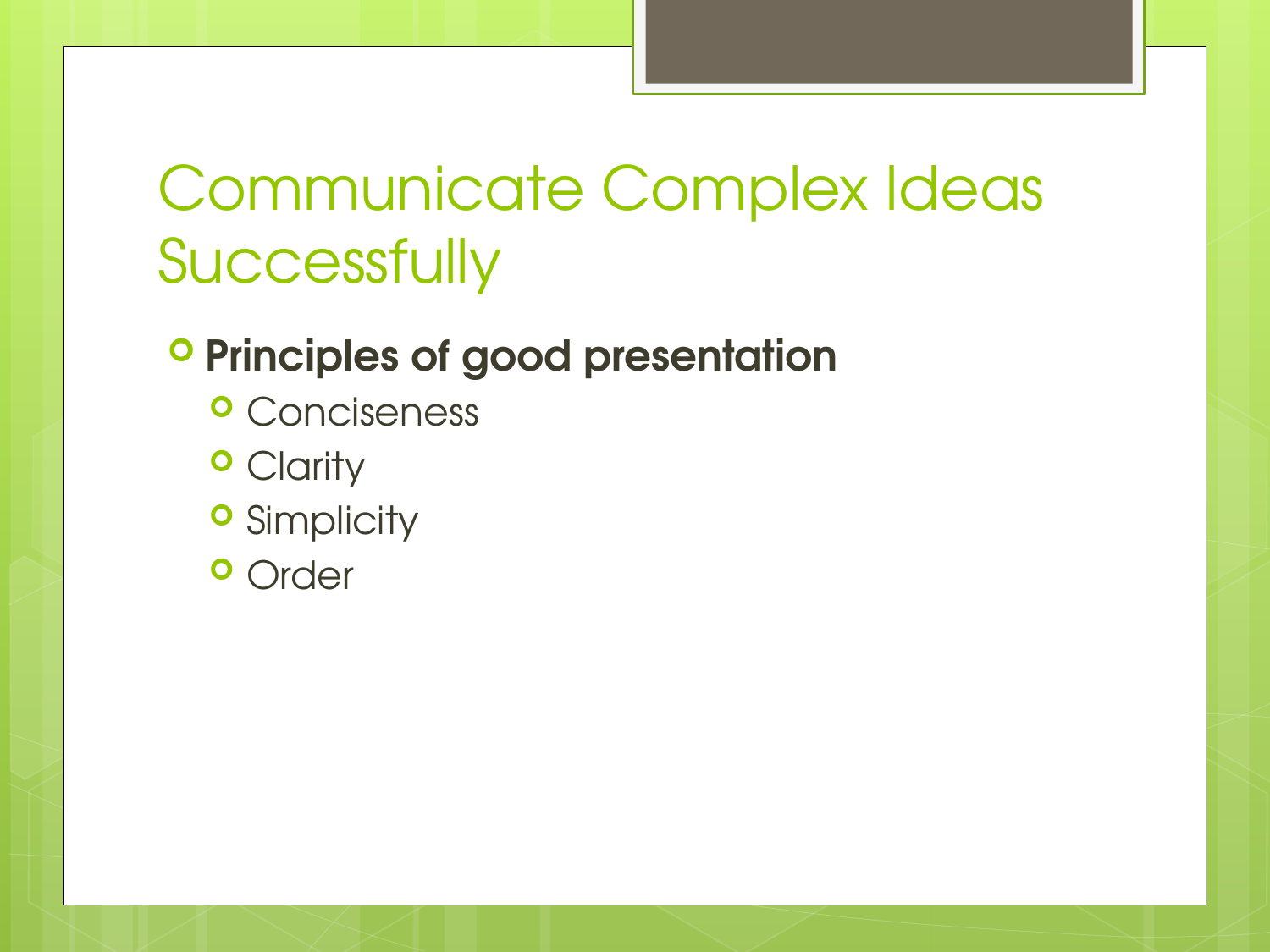

# Communicate Complex Ideas Successfully
Principles of good presentation
Conciseness
Clarity
Simplicity
Order